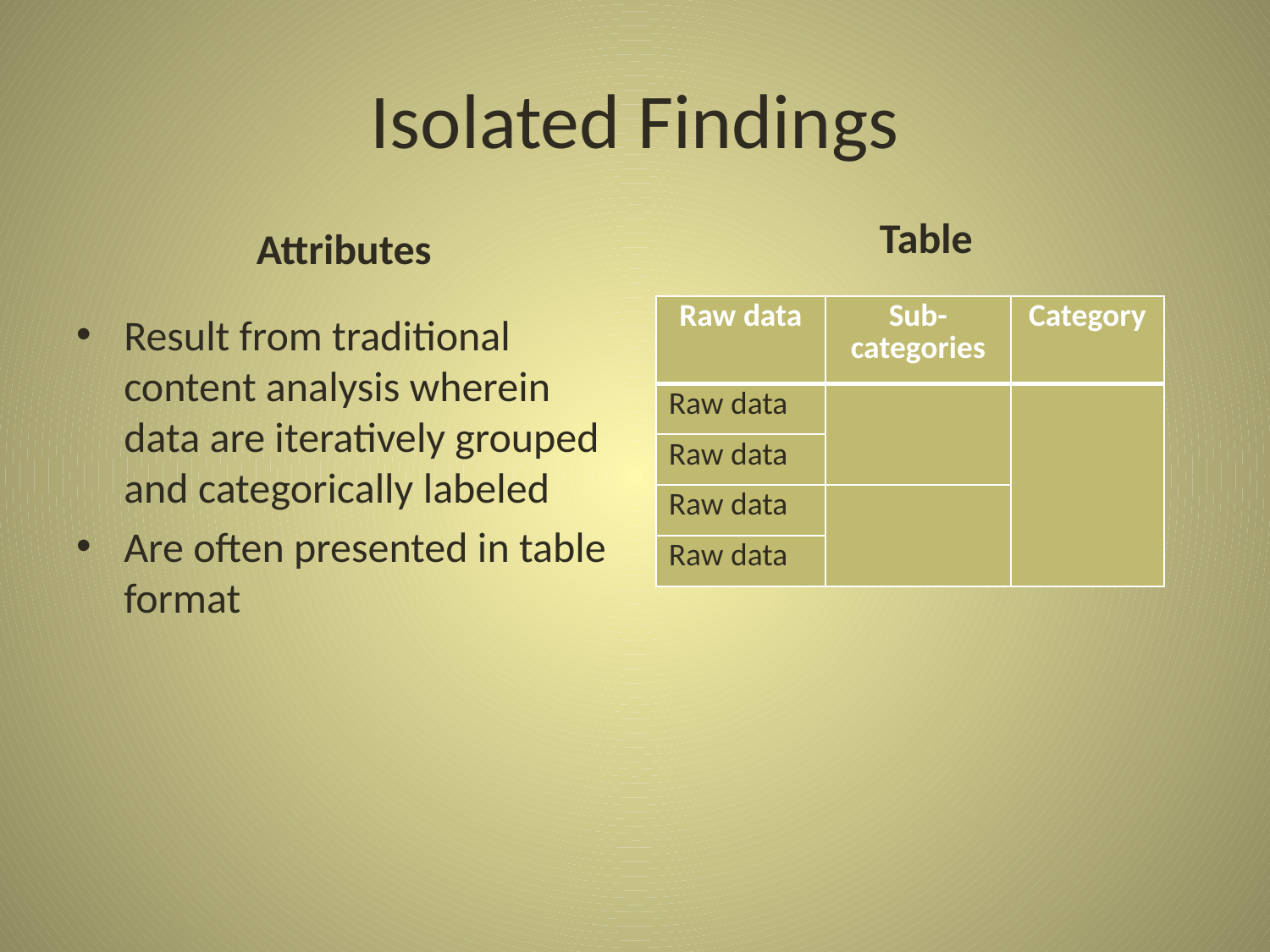

# Isolated Findings
Table
Attributes
| Raw data | Sub-categories | Category |
| --- | --- | --- |
| Raw data |  |  |
| Raw data |  |  |
| Raw data |  |  |
| Raw data |  |  |
Result from traditional content analysis wherein data are iteratively grouped and categorically labeled
Are often presented in table format